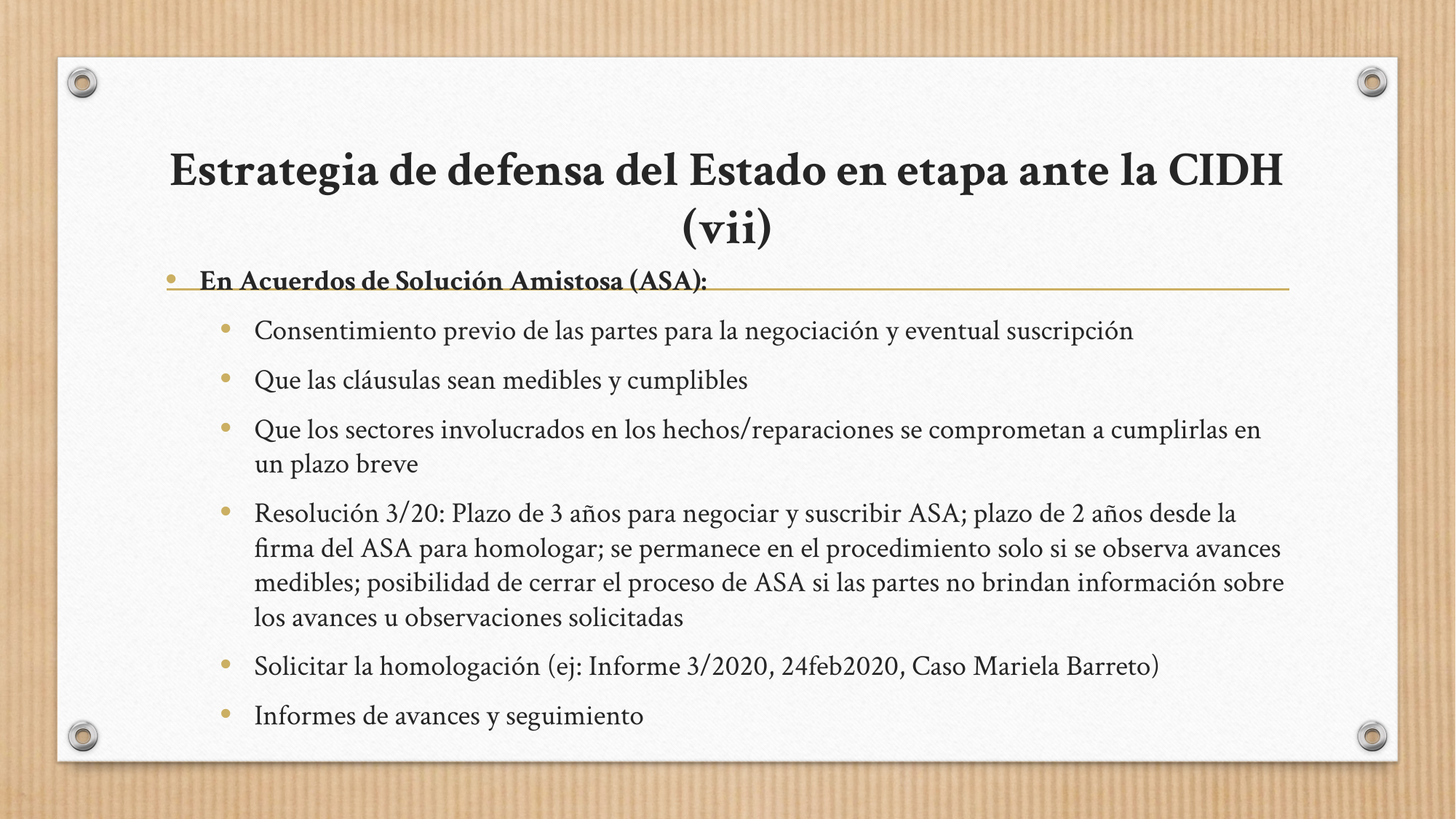

# Estrategia de defensa del Estado en etapa ante la CIDH (vii)
En Acuerdos de Solución Amistosa (ASA):
Consentimiento previo de las partes para la negociación y eventual suscripción
Que las cláusulas sean medibles y cumplibles
Que los sectores involucrados en los hechos/reparaciones se comprometan a cumplirlas en un plazo breve
Resolución 3/20: Plazo de 3 años para negociar y suscribir ASA; plazo de 2 años desde la firma del ASA para homologar; se permanece en el procedimiento solo si se observa avances medibles; posibilidad de cerrar el proceso de ASA si las partes no brindan información sobre los avances u observaciones solicitadas
Solicitar la homologación (ej: Informe 3/2020, 24feb2020, Caso Mariela Barreto)
Informes de avances y seguimiento